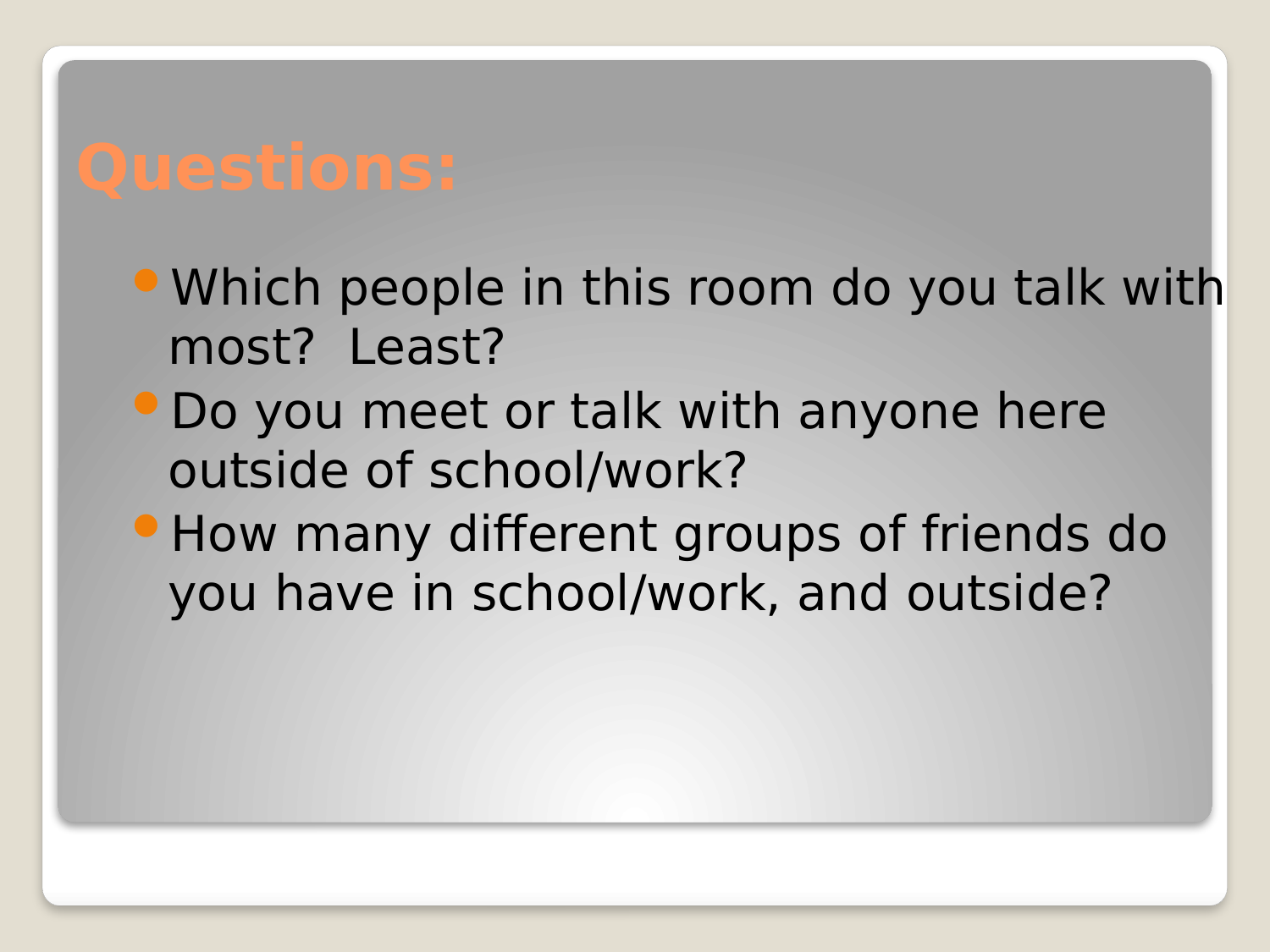

# Questions:
Which people in this room do you talk with most?  Least?
Do you meet or talk with anyone here outside of school/work?
How many different groups of friends do you have in school/work, and outside?